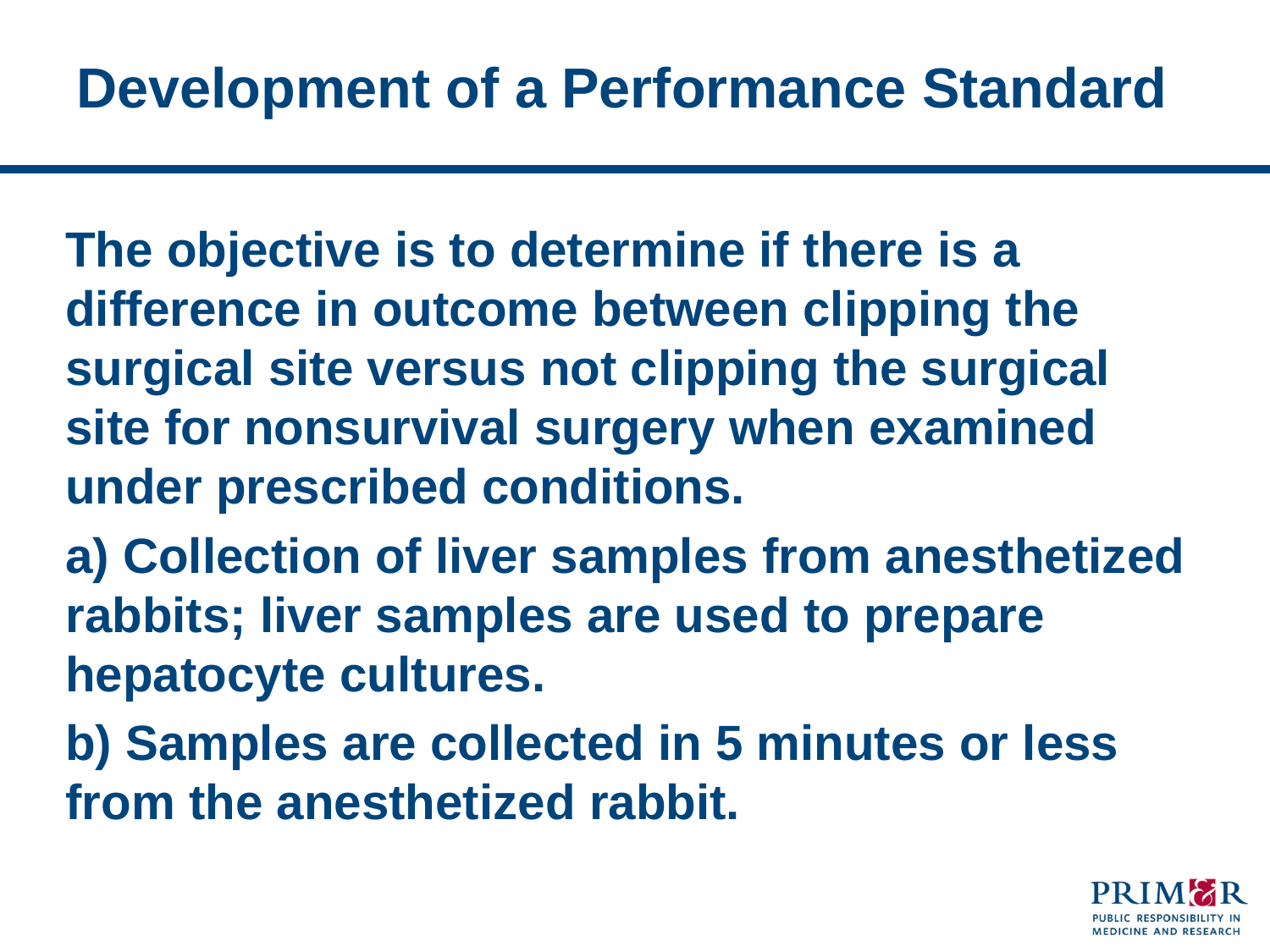

# Development of a Performance Standard
The objective is to determine if there is a difference in outcome between clipping the surgical site versus not clipping the surgical site for nonsurvival surgery when examined under prescribed conditions.
a) Collection of liver samples from anesthetized rabbits; liver samples are used to prepare hepatocyte cultures.
b) Samples are collected in 5 minutes or less from the anesthetized rabbit.